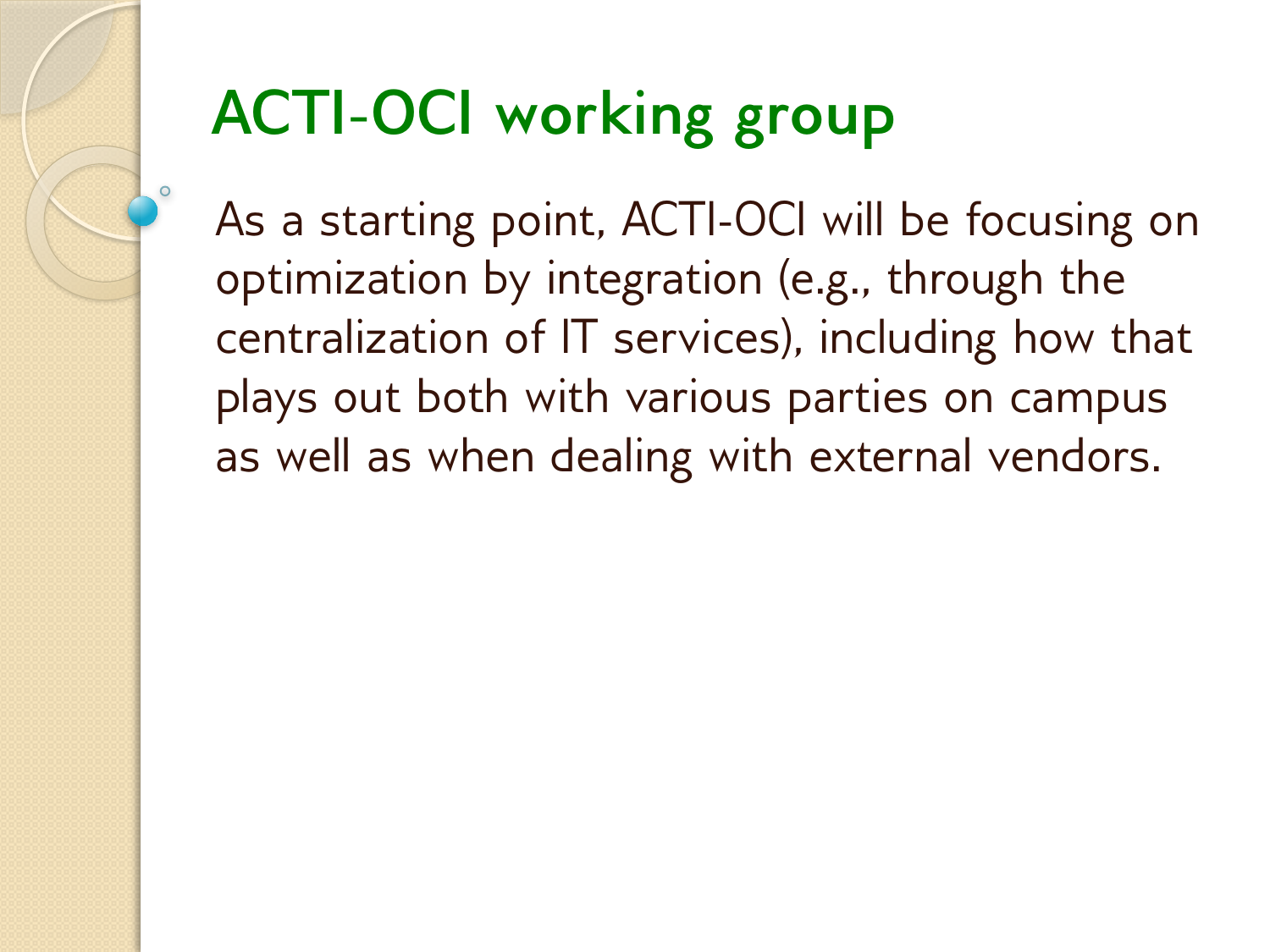

# ACTI-OCI working group
As a starting point, ACTI-OCI will be focusing on optimization by integration (e.g., through the centralization of IT services), including how that plays out both with various parties on campus as well as when dealing with external vendors.